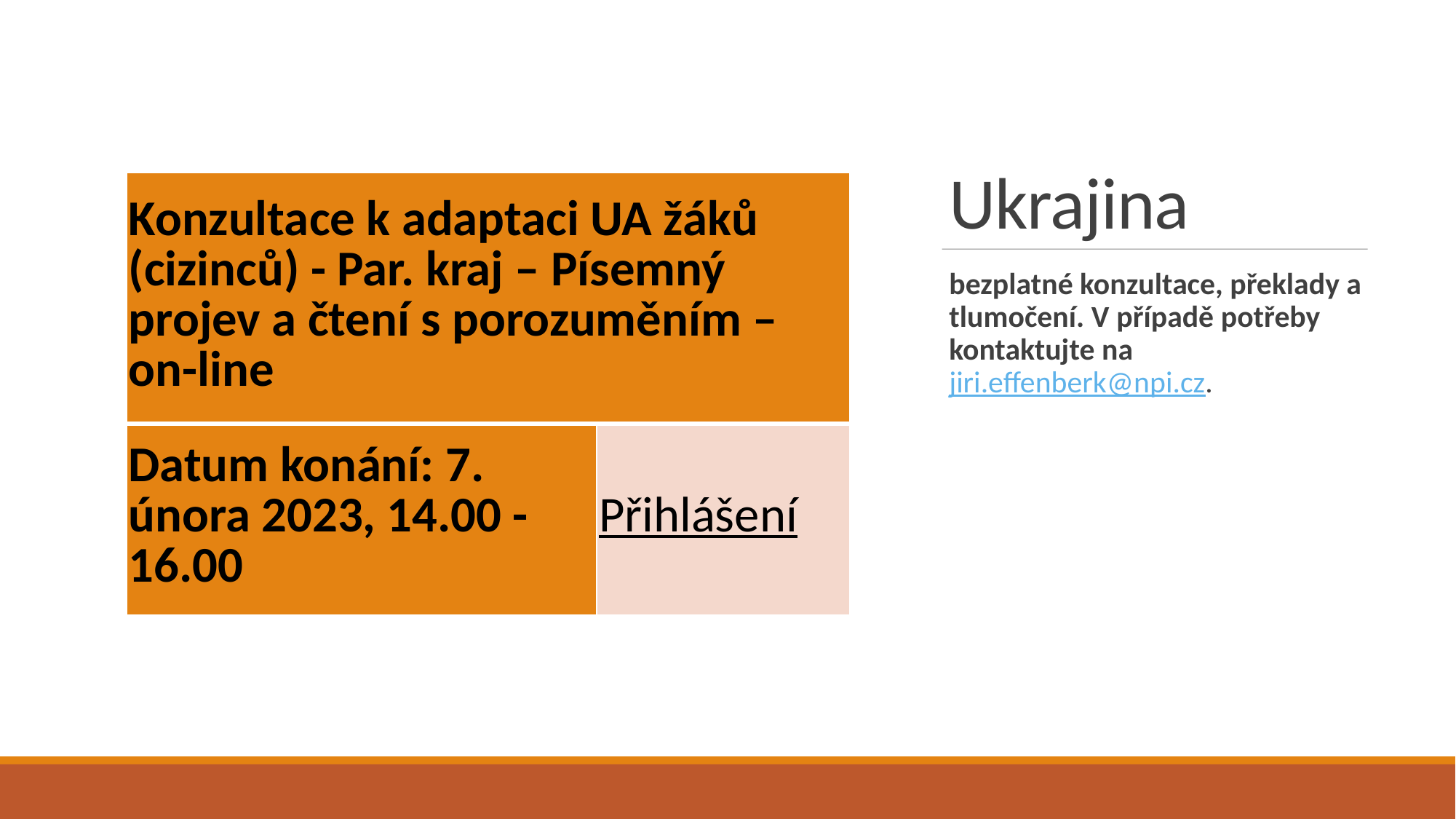

# Ukrajina
| Konzultace k adaptaci UA žáků (cizinců) - Par. kraj – Písemný projev a čtení s porozuměním – on-line |  |
| --- | --- |
| Datum konání: 7. února 2023, 14.00 - 16.00 | Přihlášení |
bezplatné konzultace, překlady a tlumočení. V případě potřeby kontaktujte na jiri.effenberk@npi.cz.